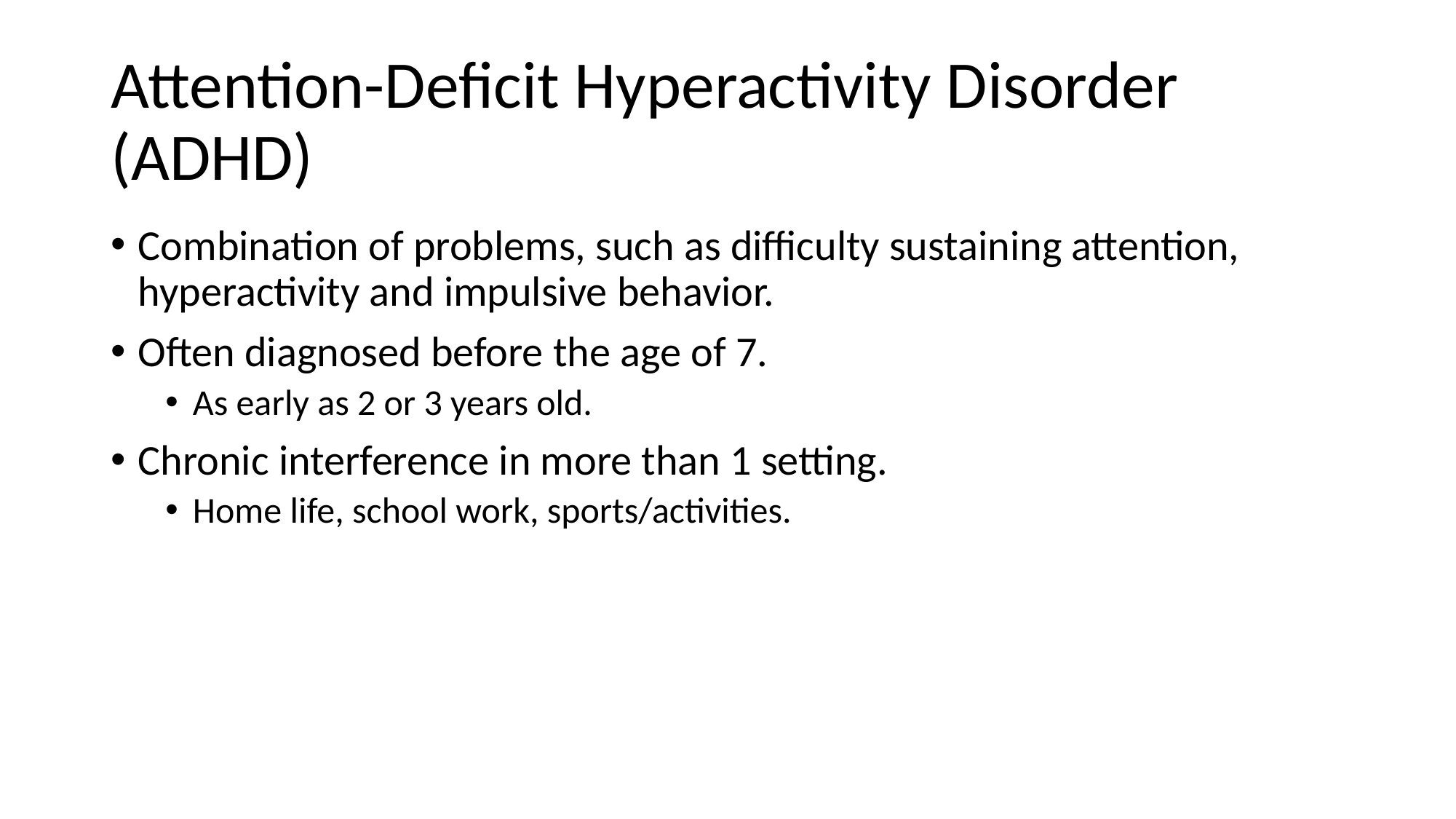

# Attention-Deficit Hyperactivity Disorder (ADHD)
Combination of problems, such as difficulty sustaining attention, hyperactivity and impulsive behavior.
Often diagnosed before the age of 7.
As early as 2 or 3 years old.
Chronic interference in more than 1 setting.
Home life, school work, sports/activities.